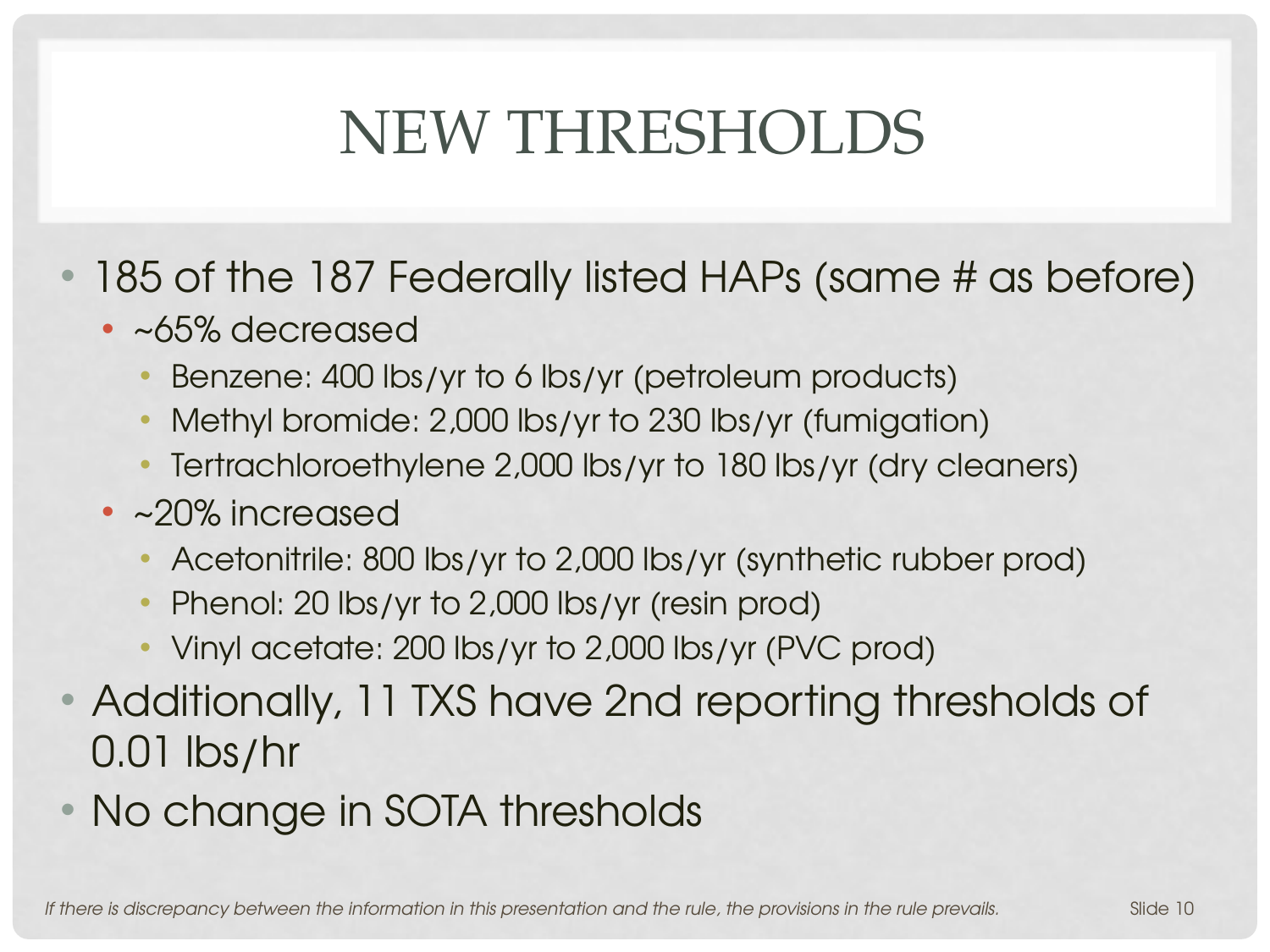

# New thresholds
185 of the 187 Federally listed HAPs (same # as before)
~65% decreased
Benzene: 400 lbs/yr to 6 lbs/yr (petroleum products)
Methyl bromide: 2,000 lbs/yr to 230 lbs/yr (fumigation)
Tertrachloroethylene 2,000 lbs/yr to 180 lbs/yr (dry cleaners)
~20% increased
Acetonitrile: 800 lbs/yr to 2,000 lbs/yr (synthetic rubber prod)
Phenol: 20 lbs/yr to 2,000 lbs/yr (resin prod)
Vinyl acetate: 200 lbs/yr to 2,000 lbs/yr (PVC prod)
Additionally, 11 TXS have 2nd reporting thresholds of 0.01 lbs/hr
No change in SOTA thresholds
If there is discrepancy between the information in this presentation and the rule, the provisions in the rule prevails.
Slide 10